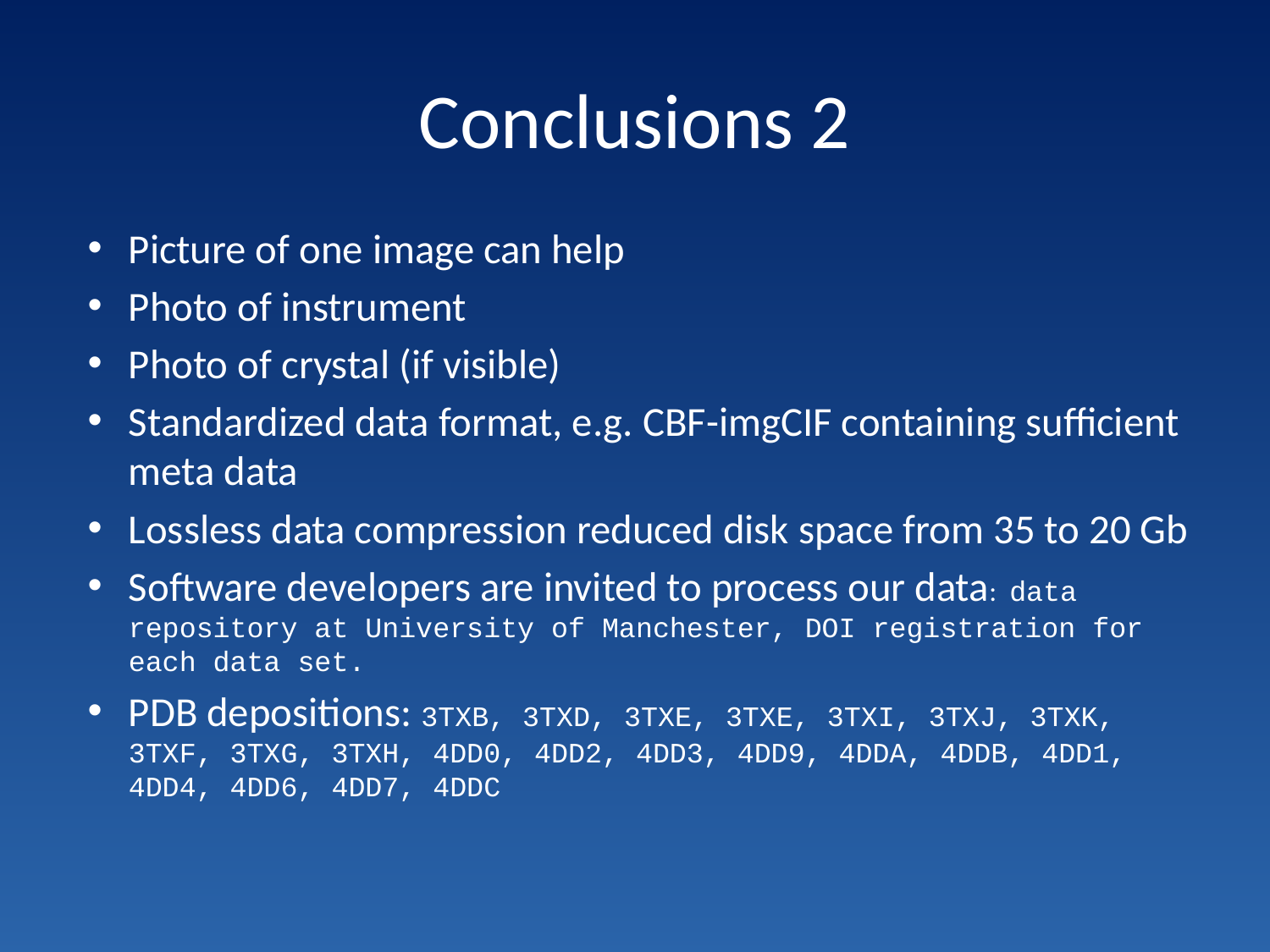

# Conclusions 2
Picture of one image can help
Photo of instrument
Photo of crystal (if visible)
Standardized data format, e.g. CBF-imgCIF containing sufficient  meta data
Lossless data compression reduced disk space from 35 to 20 Gb
Software developers are invited to process our data:  data repository at University of Manchester, DOI registration for each data set.
PDB depositions: 3TXB, 3TXD, 3TXE, 3TXE, 3TXI, 3TXJ, 3TXK, 3TXF, 3TXG, 3TXH, 4DD0, 4DD2, 4DD3, 4DD9, 4DDA, 4DDB, 4DD1, 4DD4, 4DD6, 4DD7, 4DDC